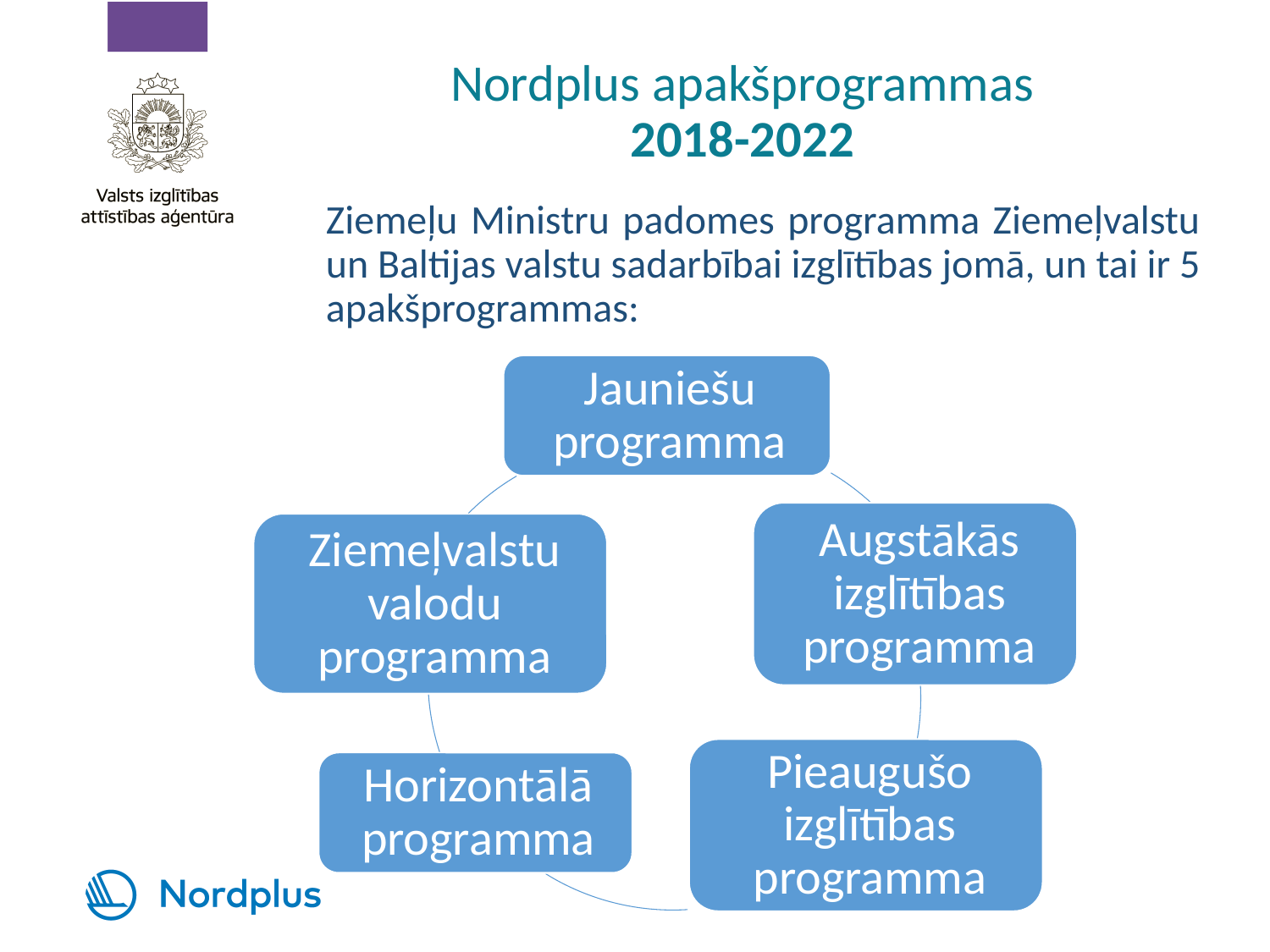

# Nordplus apakšprogrammas 2018-2022
Ziemeļu Ministru padomes programma Ziemeļvalstu un Baltijas valstu sadarbībai izglītības jomā, un tai ir 5 apakšprogrammas:

Jauniešu programma
Augstākās izglītības programma
Pieaugušo izglītības programma
Horizontālā programma
Ziemeļvalstu valodu programma